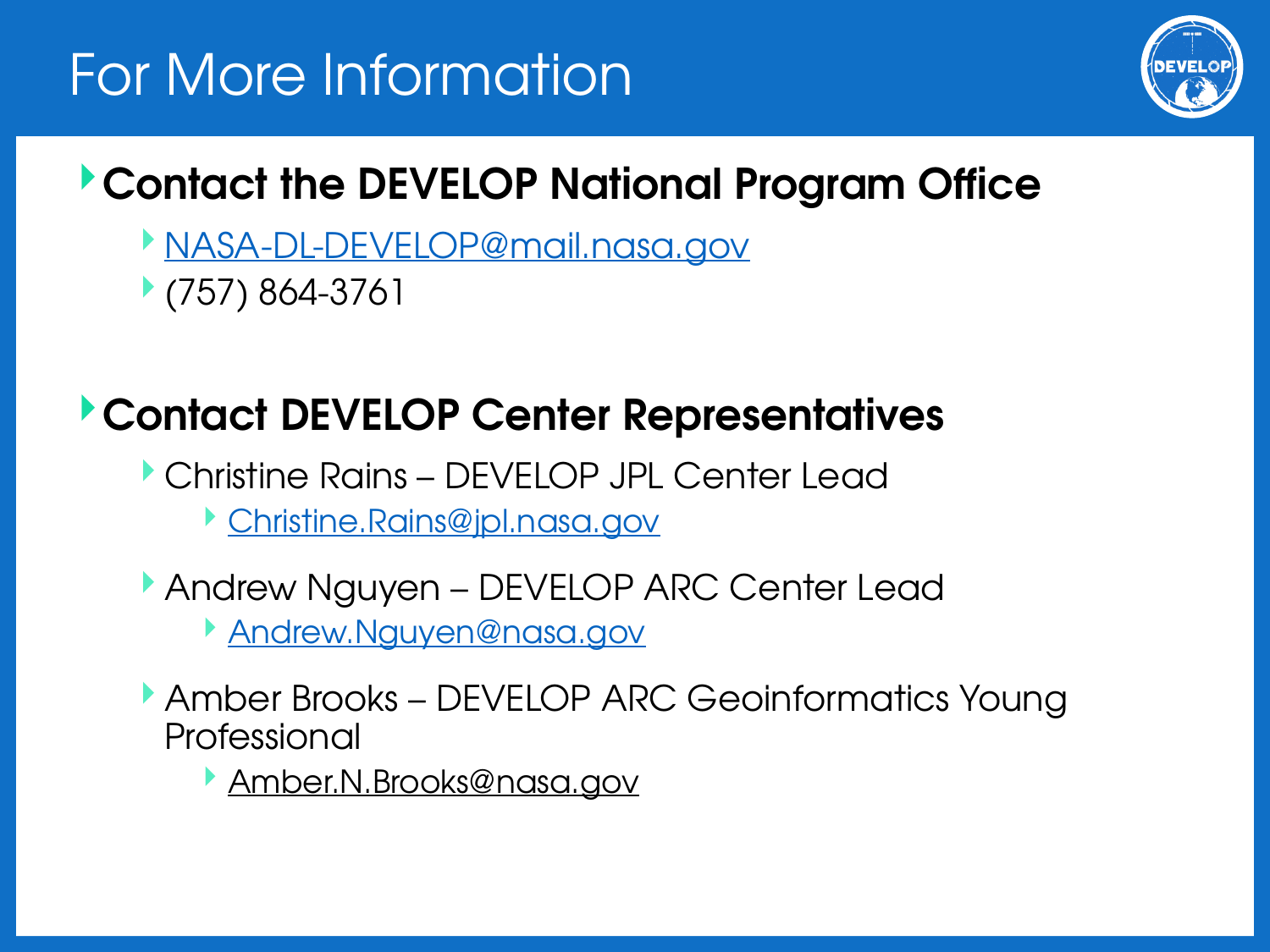

# For More Information
Contact the DEVELOP National Program Office
NASA-DL-DEVELOP@mail.nasa.gov
(757) 864-3761

Contact DEVELOP Center Representatives
Christine Rains – DEVELOP JPL Center Lead
Christine.Rains@jpl.nasa.gov
Andrew Nguyen – DEVELOP ARC Center Lead
Andrew.Nguyen@nasa.gov
Amber Brooks – DEVELOP ARC Geoinformatics Young Professional
Amber.N.Brooks@nasa.gov